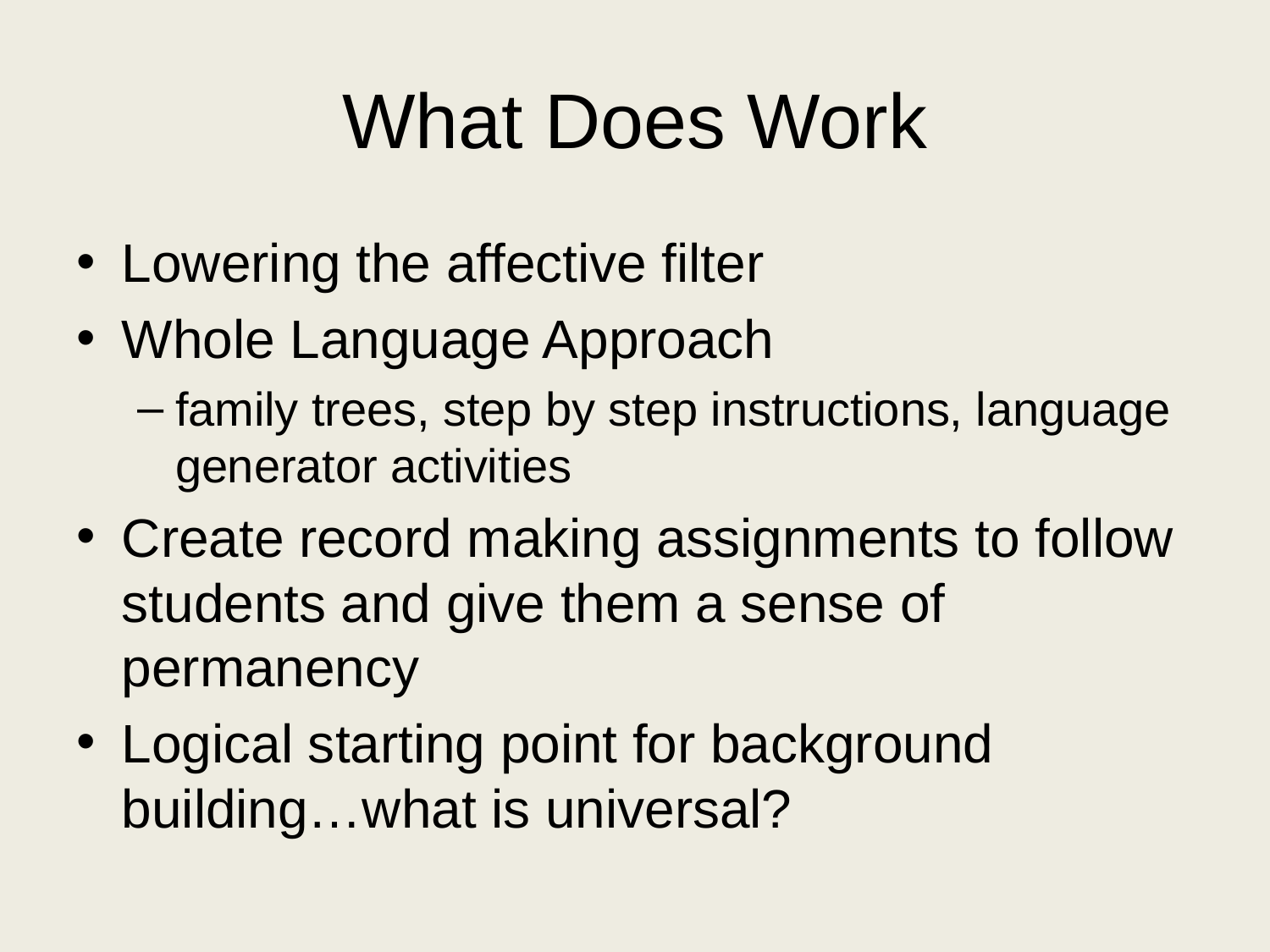

# What Does Work
Lowering the affective filter
Whole Language Approach
family trees, step by step instructions, language generator activities
Create record making assignments to follow students and give them a sense of permanency
Logical starting point for background building…what is universal?